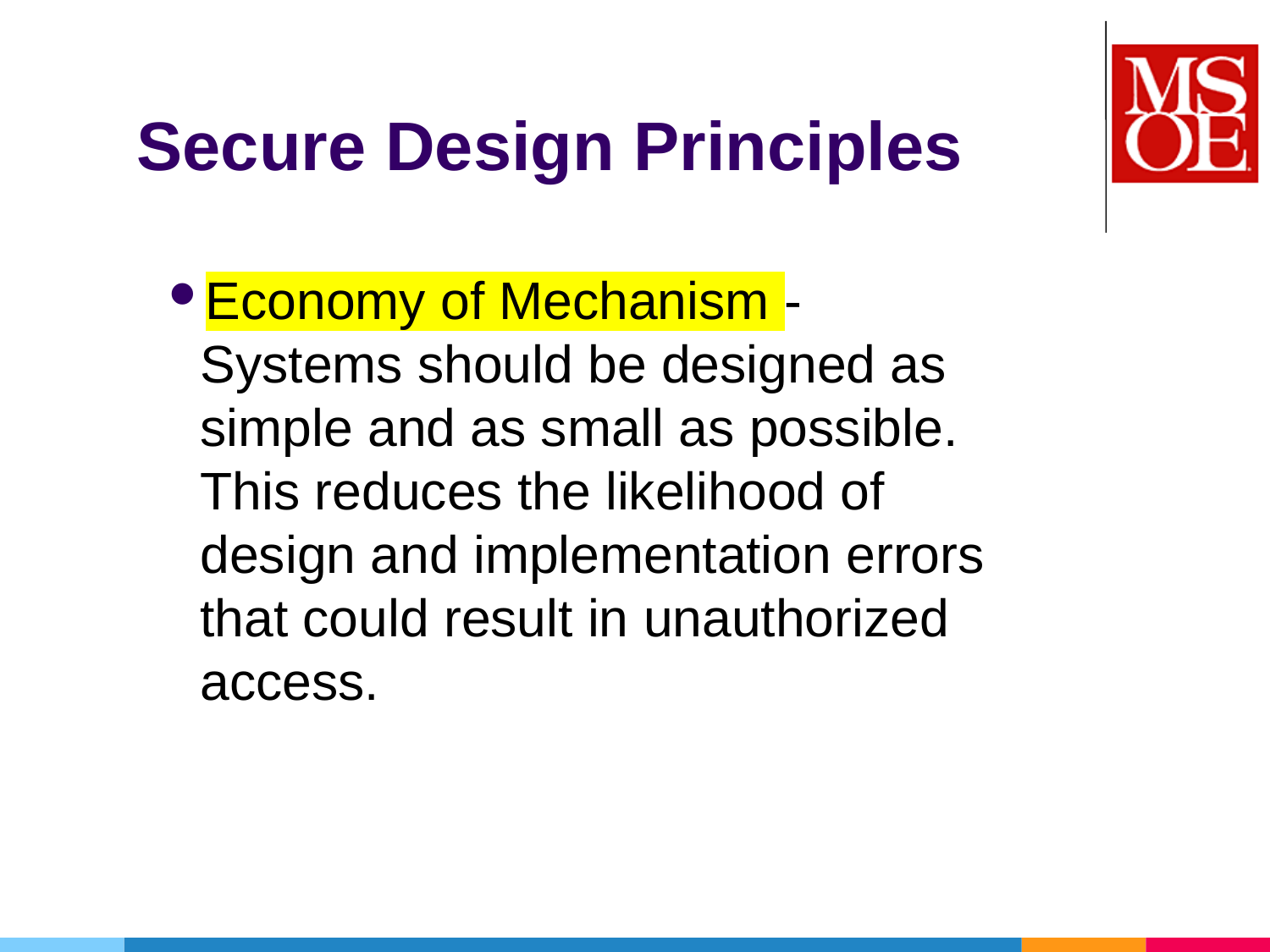

# Secure Design Principles
Economy of Mechanism - Systems should be designed as simple and as small as possible.  This reduces the likelihood of design and implementation errors that could result in unauthorized access.